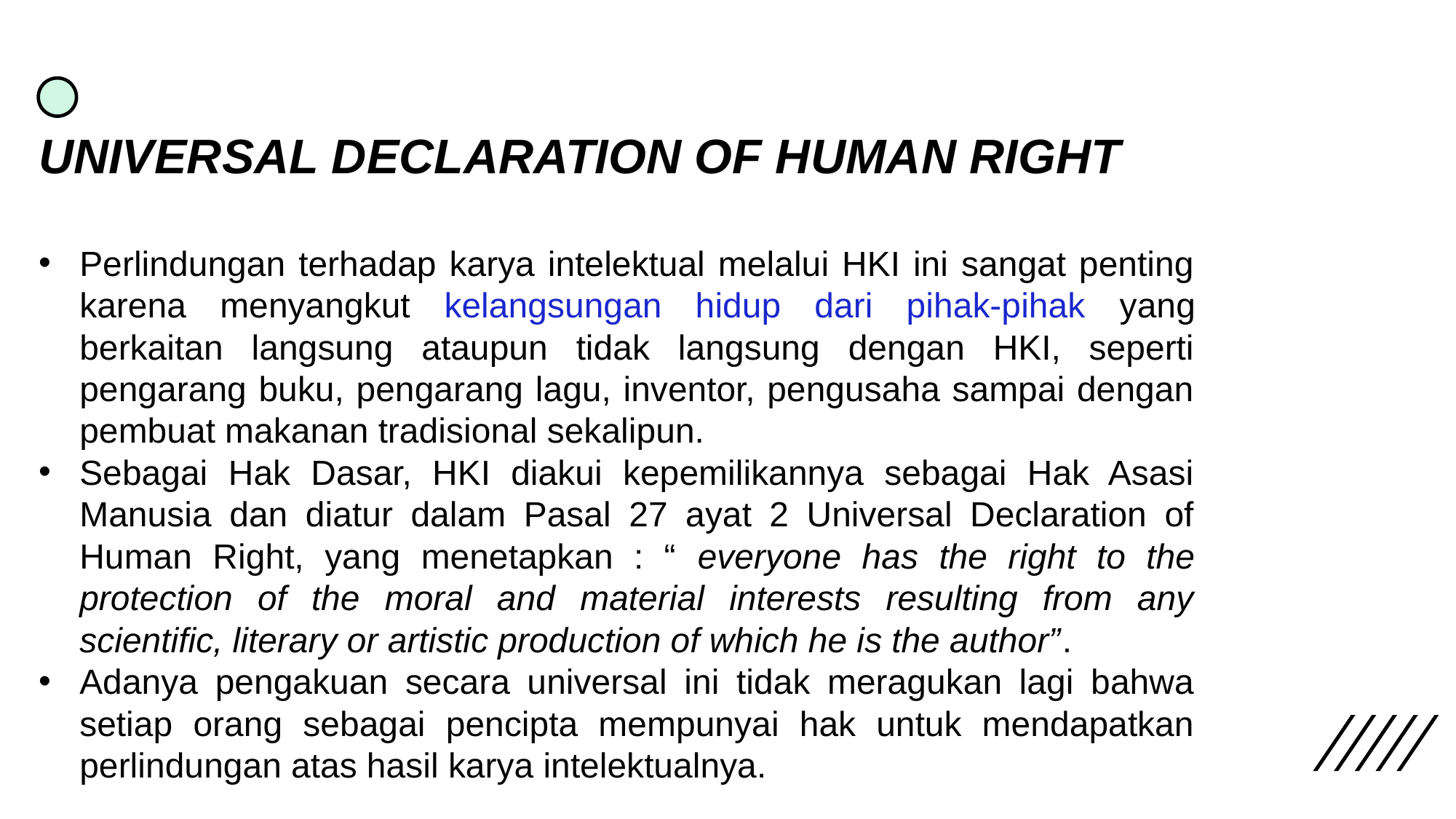

UNIVERSAL DECLARATION OF HUMAN RIGHT

Perlindungan terhadap karya intelektual melalui HKI ini sangat penting karena menyangkut kelangsungan hidup dari pihak-pihak yang berkaitan langsung ataupun tidak langsung dengan HKI, seperti pengarang buku, pengarang lagu, inventor, pengusaha sampai dengan pembuat makanan tradisional sekalipun.
Sebagai Hak Dasar, HKI diakui kepemilikannya sebagai Hak Asasi Manusia dan diatur dalam Pasal 27 ayat 2 Universal Declaration of Human Right, yang menetapkan : “ everyone has the right to the protection of the moral and material interests resulting from any scientific, literary or artistic production of which he is the author”.
Adanya pengakuan secara universal ini tidak meragukan lagi bahwa setiap orang sebagai pencipta mempunyai hak untuk mendapatkan perlindungan atas hasil karya intelektualnya.